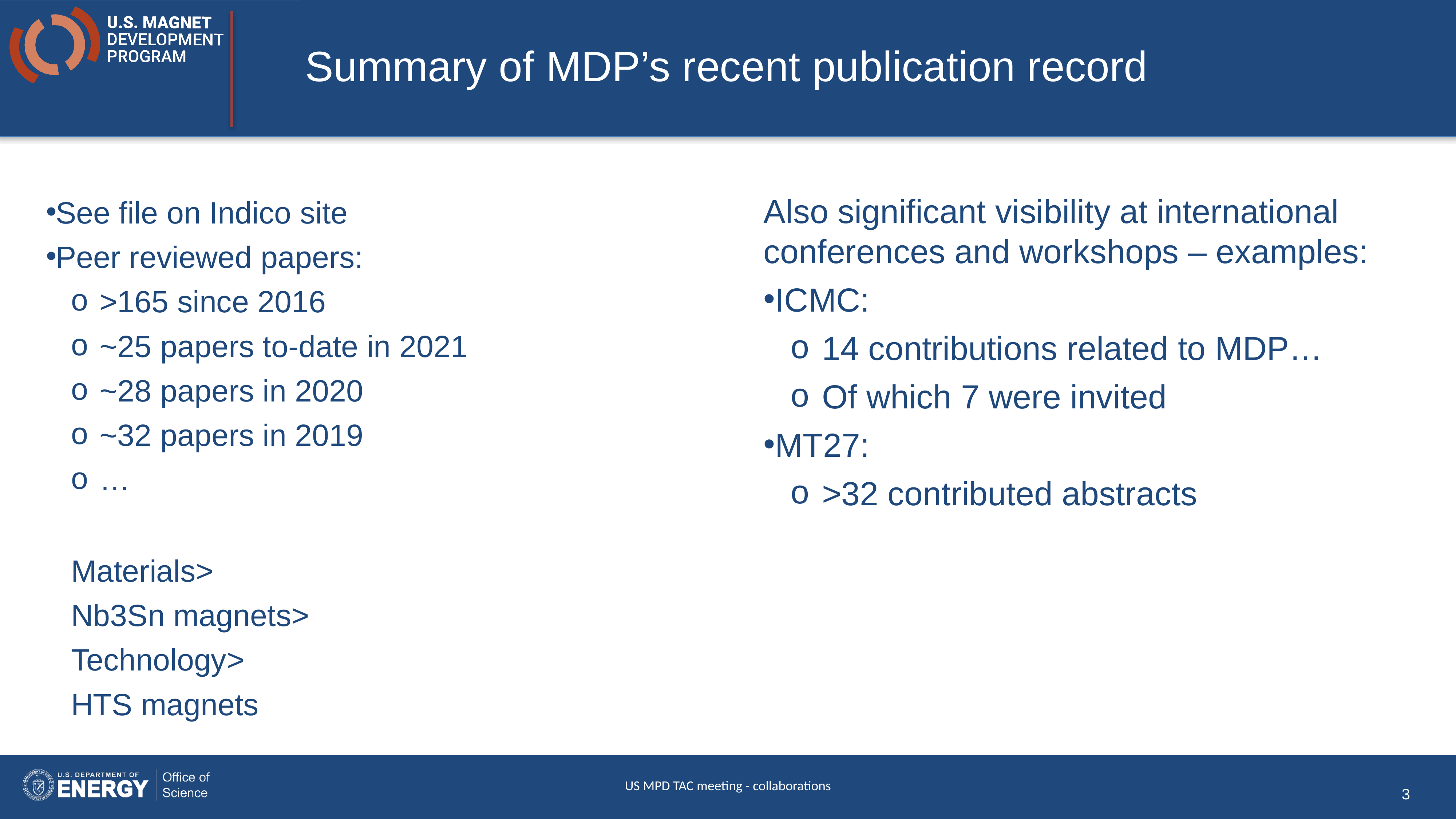

# Summary of MDP’s recent publication record
Also significant visibility at international conferences and workshops – examples:
ICMC:
14 contributions related to MDP…
Of which 7 were invited
MT27:
>32 contributed abstracts
See file on Indico site
Peer reviewed papers:
>165 since 2016
~25 papers to-date in 2021
~28 papers in 2020
~32 papers in 2019
…

Materials>
	Nb3Sn magnets>
		Technology>
			HTS magnets
US MPD TAC meeting - collaborations
3